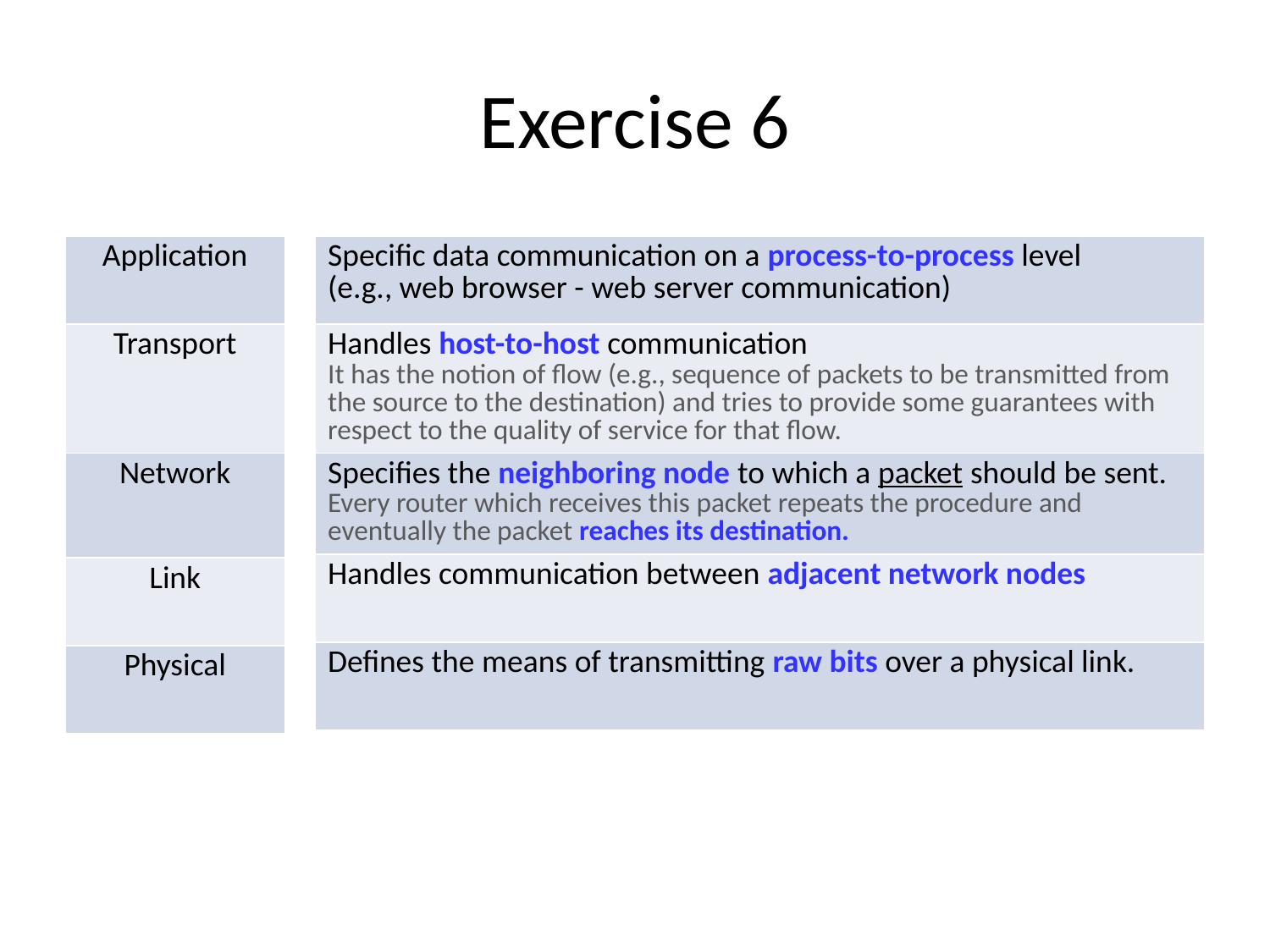

# Exercise 6
| Application |
| --- |
| Transport |
| Network |
| Link |
| Physical |
| Specific data communication on a process-to-process level (e.g., web browser - web server communication) |
| --- |
| Handles host-to-host communication It has the notion of flow (e.g., sequence of packets to be transmitted from the source to the destination) and tries to provide some guarantees with respect to the quality of service for that flow. |
| Specifies the neighboring node to which a packet should be sent. Every router which receives this packet repeats the procedure and eventually the packet reaches its destination. |
| Handles communication between adjacent network nodes |
| Defines the means of transmitting raw bits over a physical link. |